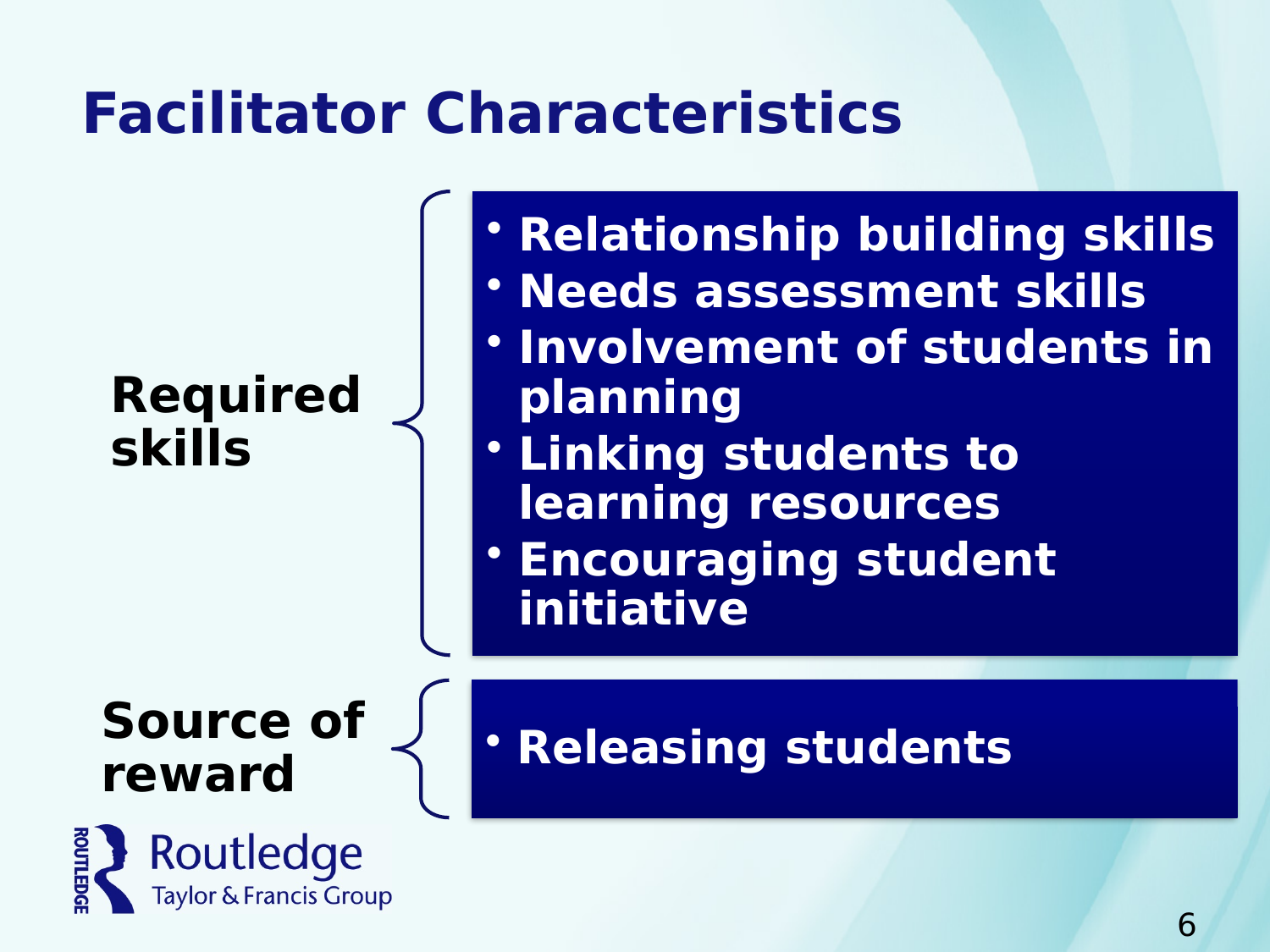

# Facilitator Characteristics
Required   skills
Relationship building skills
Needs assessment skills
Involvement of students in planning
Linking students to learning resources
Encouraging student initiative
Source of reward
Releasing students
6